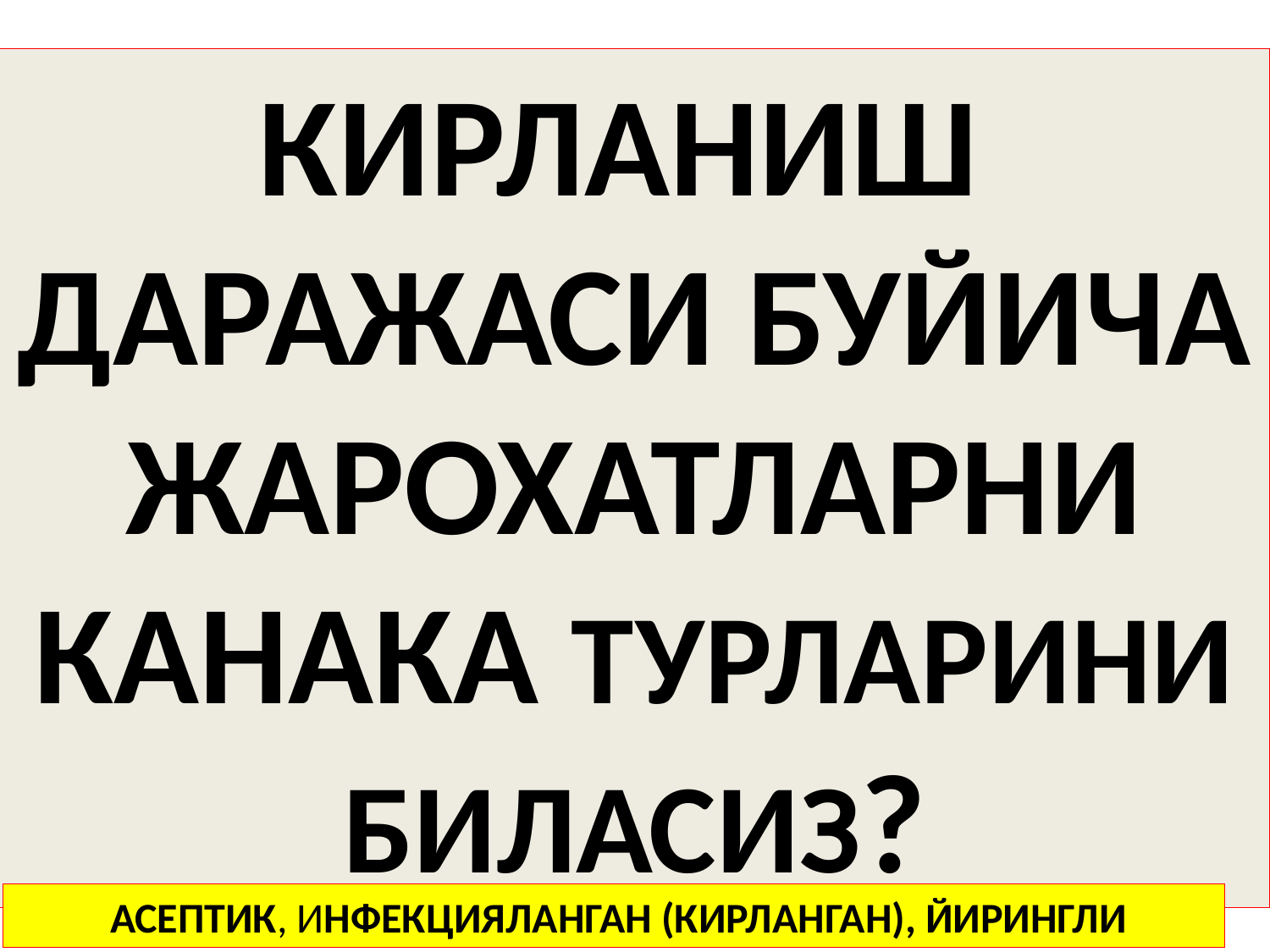

КИРЛАНИШ
ДАРАЖАСИ БУЙИЧА ЖАРОХАТЛАРНИ КАНАКА ТУРЛАРИНИ БИЛАСИЗ?
 АСЕПТИК, ИНФЕКЦИЯЛАНГАН (КИРЛАНГАН), ЙИРИНГЛИ